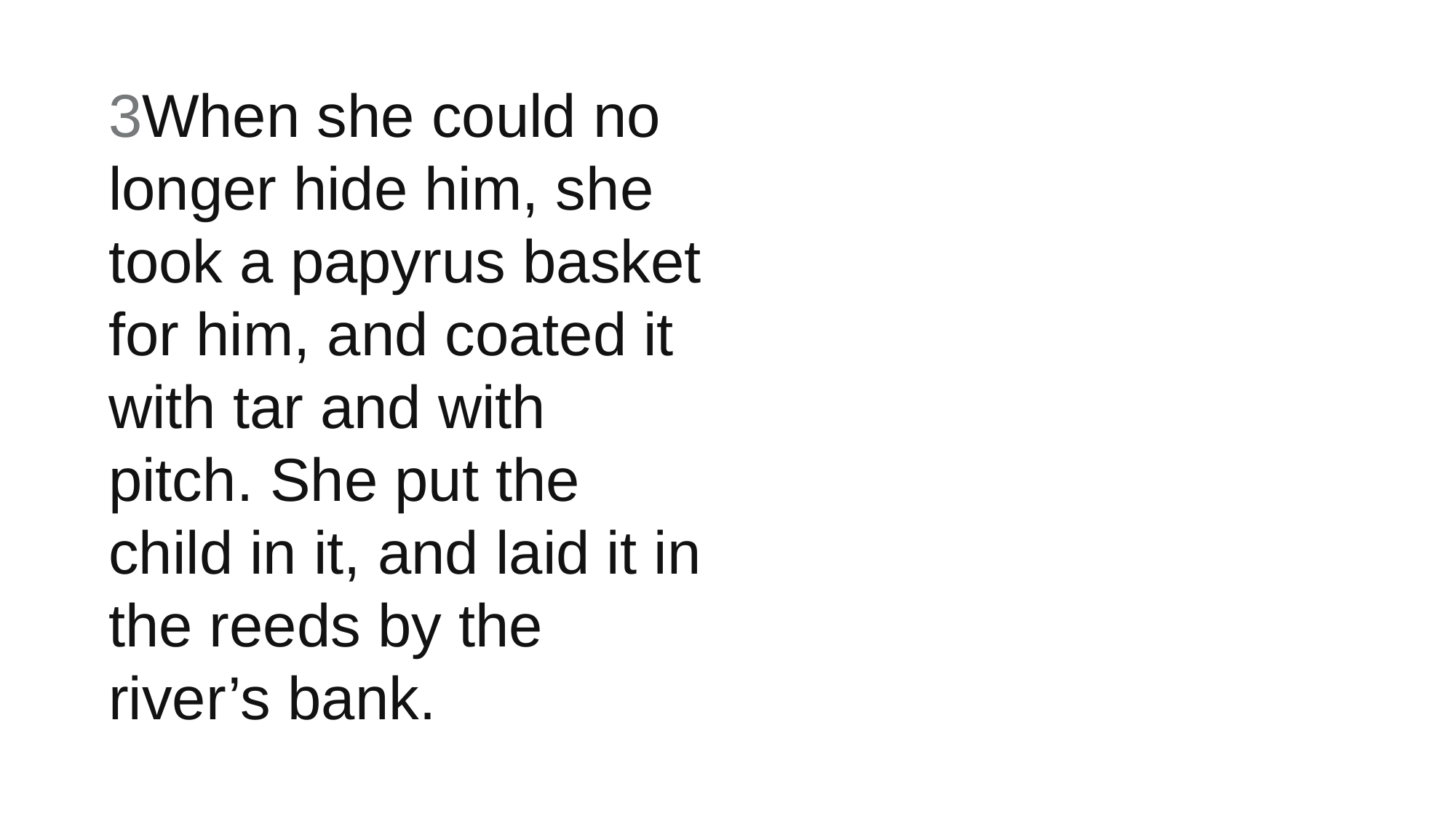

3When she could no longer hide him, she took a papyrus basket for him, and coated it with tar and with pitch. She put the child in it, and laid it in the reeds by the river’s bank.